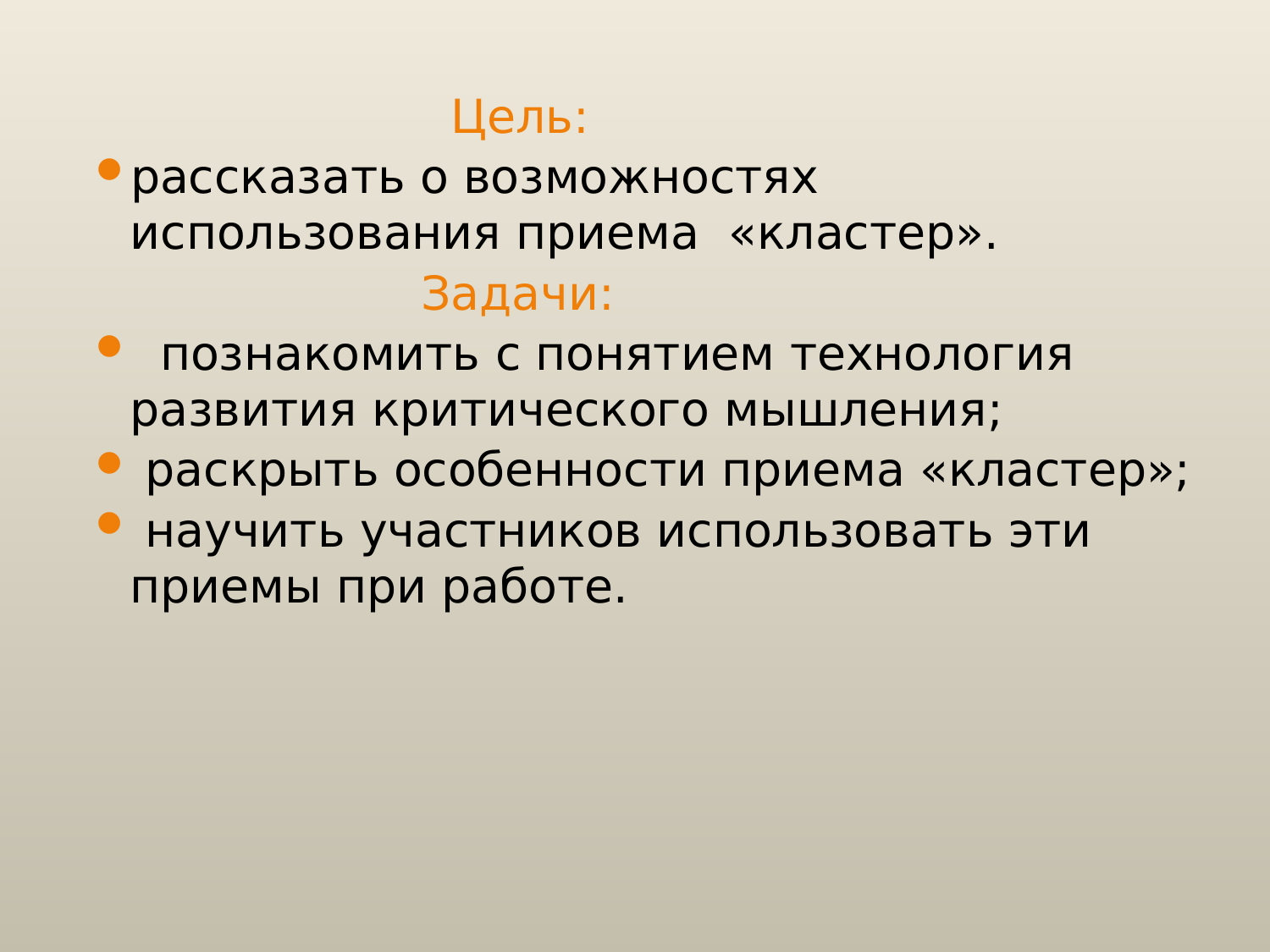

Цель:
рассказать о возможностях использования приема  «кластер».
                      Задачи:
  познакомить с понятием технология развития критического мышления;
 раскрыть особенности приема «кластер»;
 научить участников использовать эти приемы при работе.

#